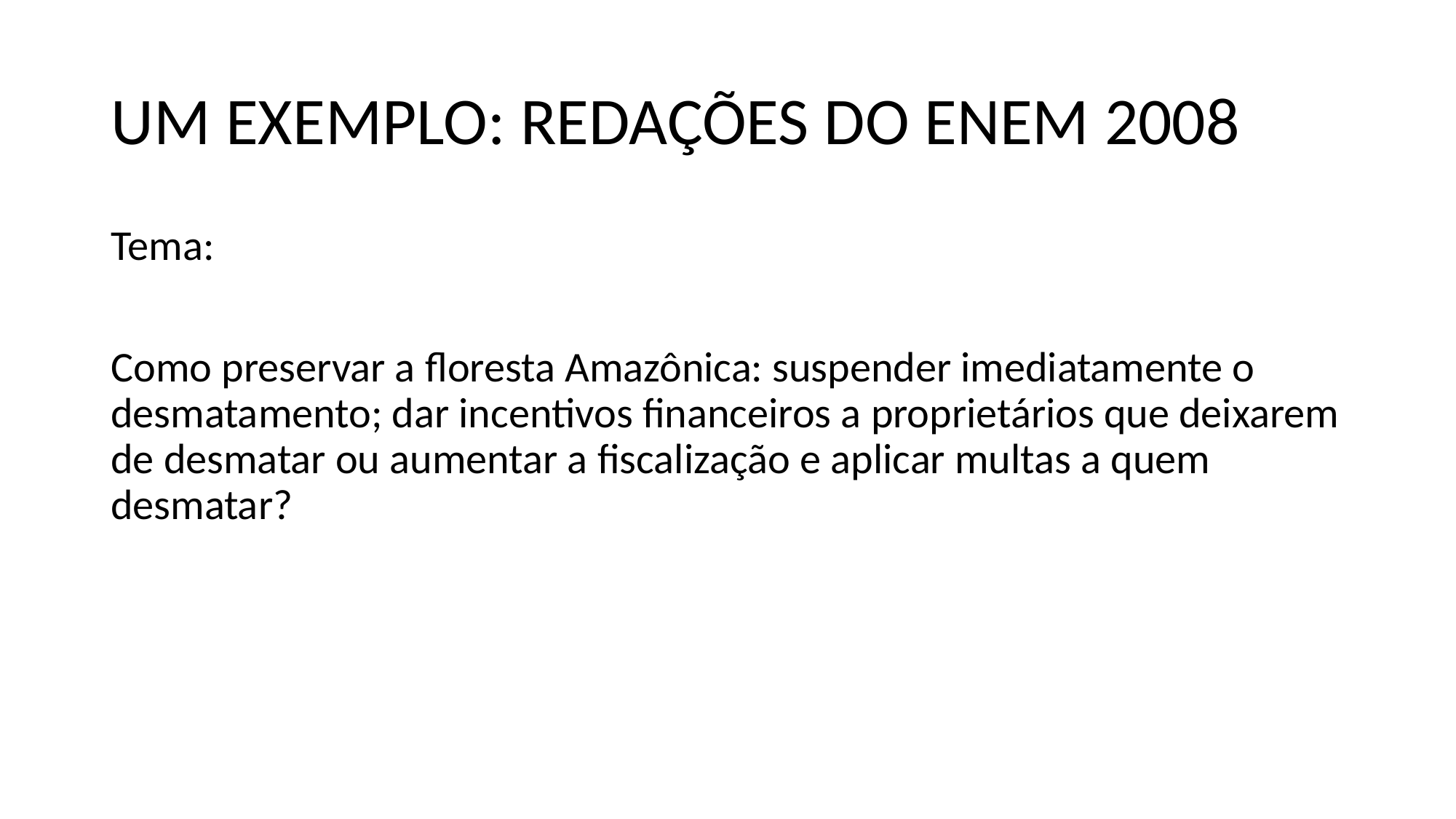

# UM EXEMPLO: REDAÇÕES DO ENEM 2008
Tema:

Como preservar a floresta Amazônica: suspender imediatamente o desmatamento; dar incentivos financeiros a proprietários que deixarem de desmatar ou aumentar a fiscalização e aplicar multas a quem desmatar?